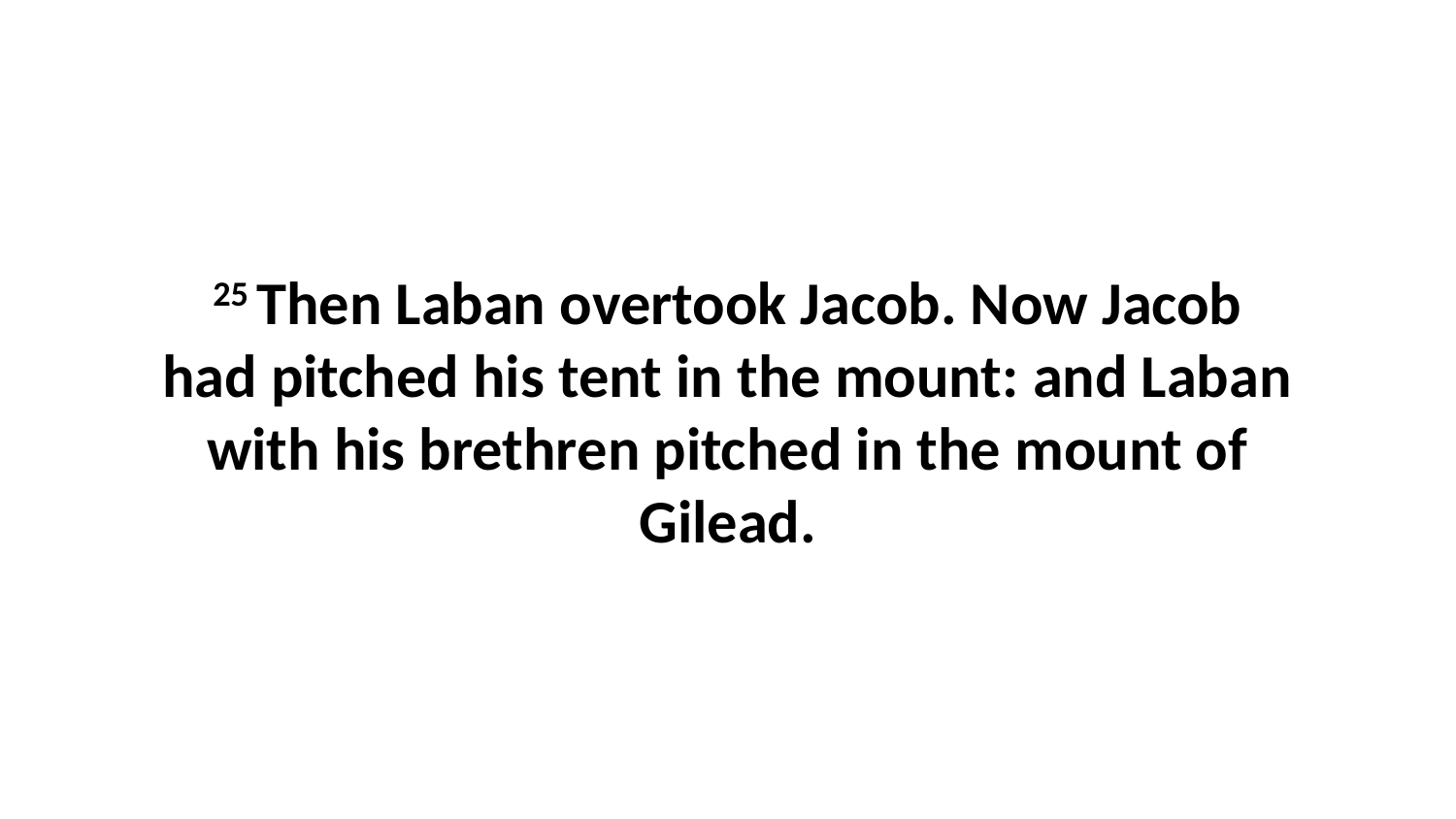

25 Then Laban overtook Jacob. Now Jacob had pitched his tent in the mount: and Laban with his brethren pitched in the mount of Gilead.